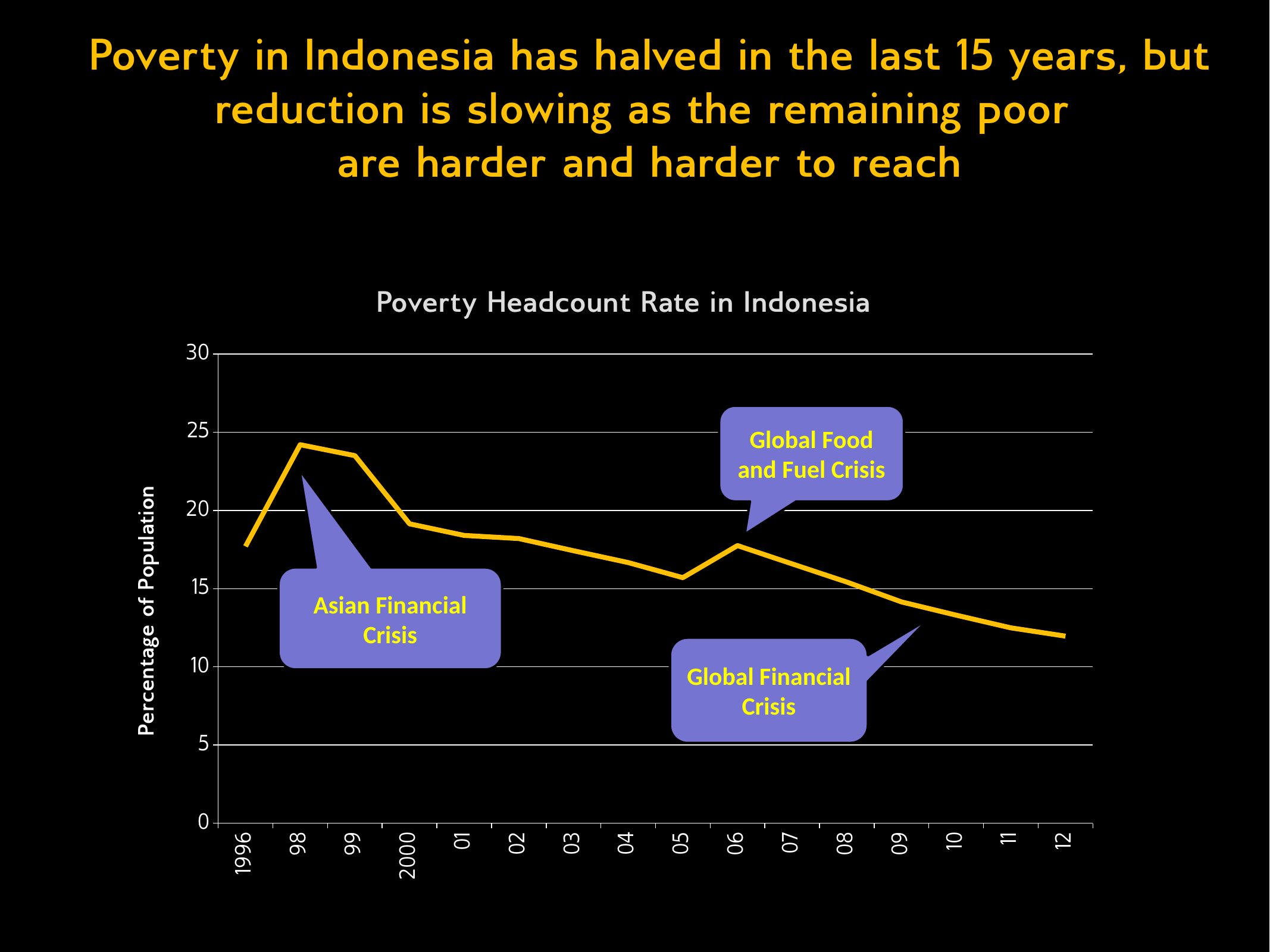

Poverty in Indonesia has halved in the last 15 years, but reduction is slowing as the remaining poor
are harder and harder to reach
Poverty Headcount Rate in Indonesia

### Chart

| Category | National |
|---|---|
| 1996 | 17.7 |
| 98 | 24.2 |
| 99 | 23.5 |
| 2000 | 19.14 |
| 01 | 18.4 |
| 02 | 18.2 |
| 03 | 17.42 |
| 04 | 16.666 |
| 05 | 15.7 |
| 06 | 17.75 |
| 07 | 16.58 |
| 08 | 15.42 |
| 09 | 14.15 |
| 10 | 13.3 |
| 11 | 12.49 |
| 12 | 11.96 |
Global Food and Fuel Crisis
Asian Financial Crisis
Global Financial Crisis